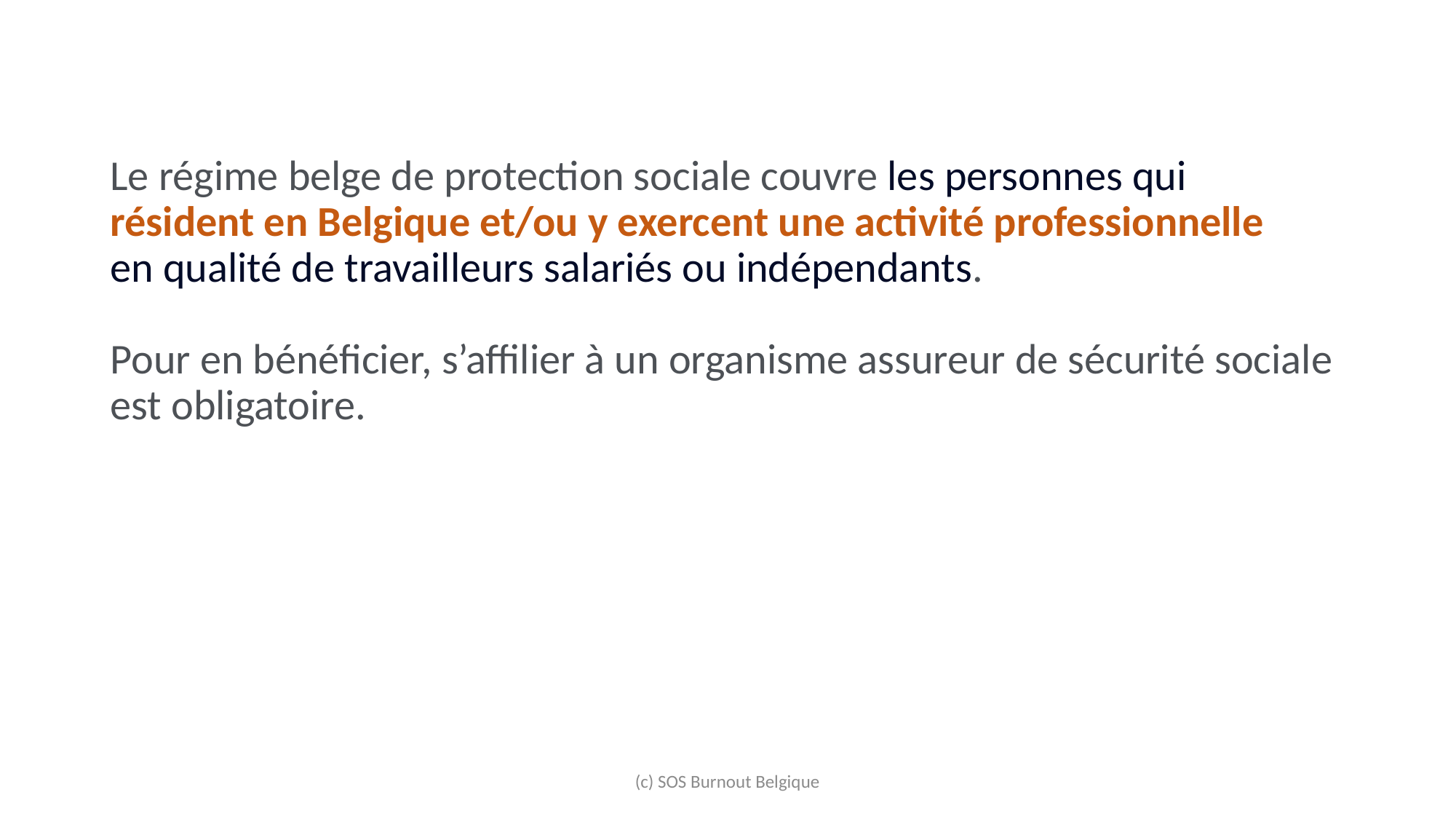

# Le régime belge de protection sociale couvre les personnes qui résident en Belgique et/ou y exercent une activité professionnelle en qualité de travailleurs salariés ou indépendants. Pour en bénéficier, s’affilier à un organisme assureur de sécurité sociale est obligatoire.
(c) SOS Burnout Belgique